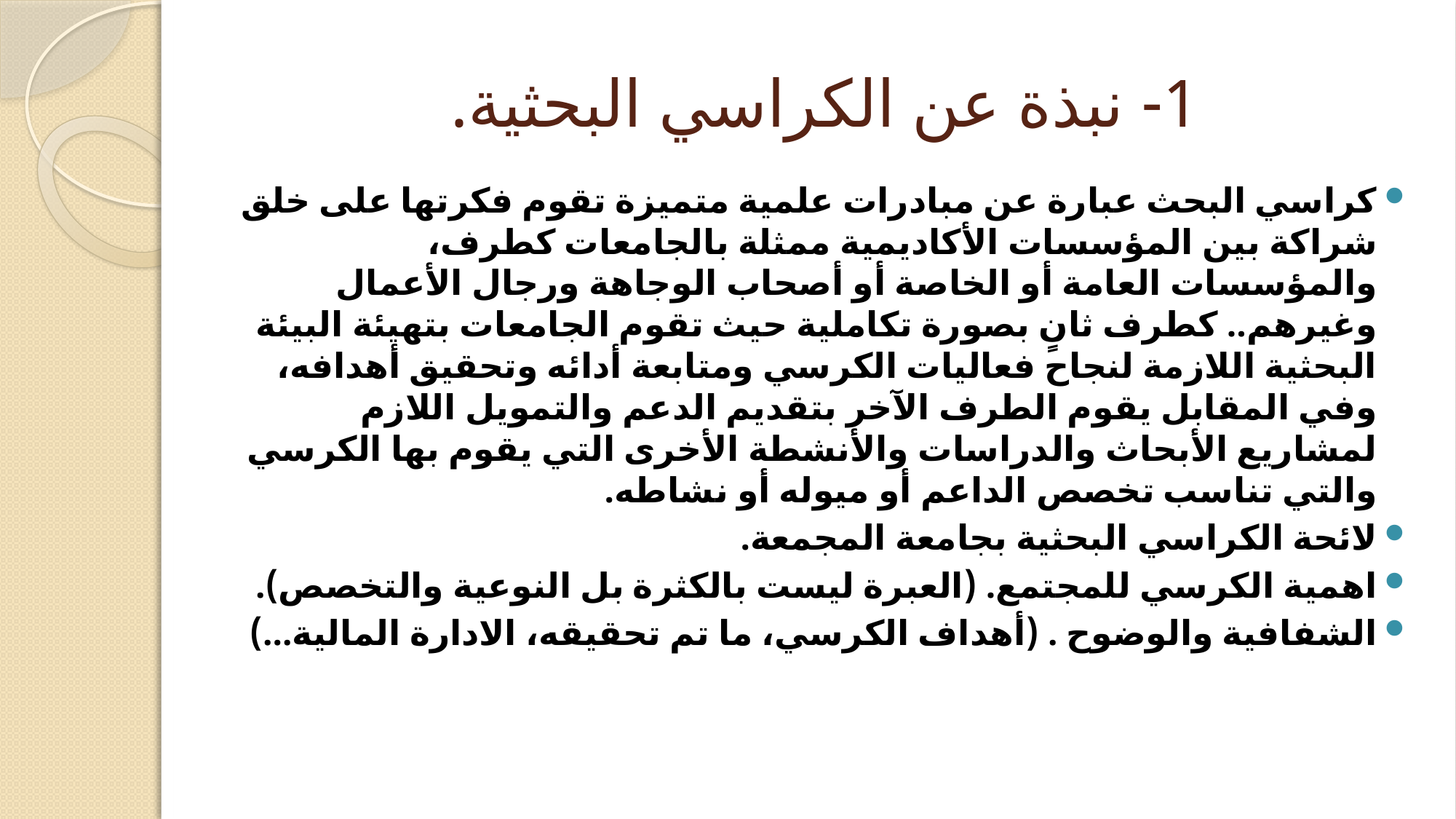

# 1- نبذة عن الكراسي البحثية.
كراسي البحث عبارة عن مبادرات علمية متميزة تقوم فكرتها على خلق شراكة بين المؤسسات الأكاديمية ممثلة بالجامعات كطرف، والمؤسسات العامة أو الخاصة أو أصحاب الوجاهة ورجال الأعمال وغيرهم.. كطرف ثانٍ بصورة تكاملية حيث تقوم الجامعات بتهيئة البيئة البحثية اللازمة لنجاح فعاليات الكرسي ومتابعة أدائه وتحقيق أهدافه، وفي المقابل يقوم الطرف الآخر بتقديم الدعم والتمويل اللازم لمشاريع الأبحاث والدراسات والأنشطة الأخرى التي يقوم بها الكرسي والتي تناسب تخصص الداعم أو ميوله أو نشاطه.
لائحة الكراسي البحثية بجامعة المجمعة.
اهمية الكرسي للمجتمع. (العبرة ليست بالكثرة بل النوعية والتخصص).
الشفافية والوضوح . (أهداف الكرسي، ما تم تحقيقه، الادارة المالية...)